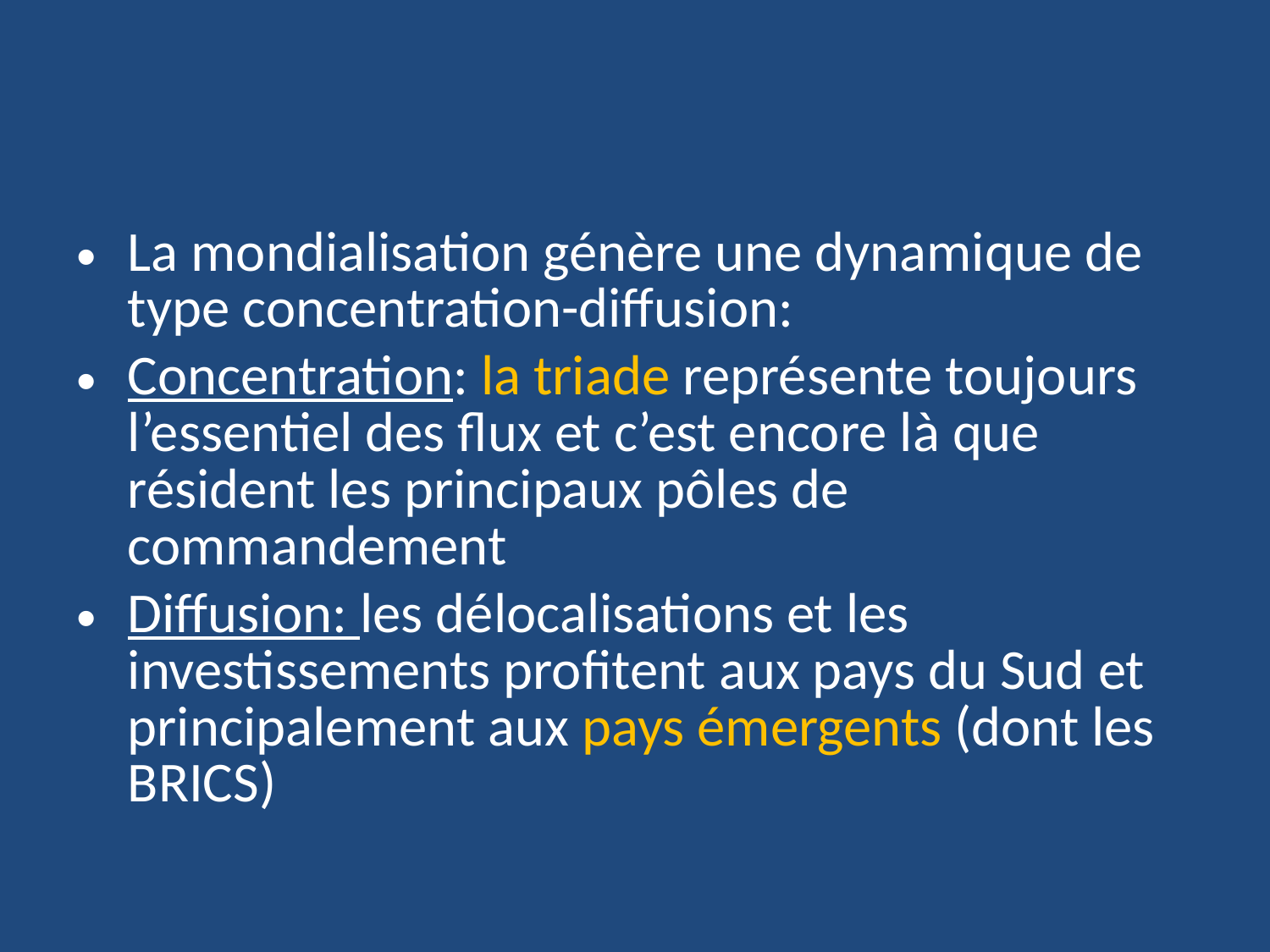

La mondialisation génère une dynamique de type concentration-diffusion:
Concentration: la triade représente toujours l’essentiel des flux et c’est encore là que résident les principaux pôles de commandement
Diffusion: les délocalisations et les investissements profitent aux pays du Sud et principalement aux pays émergents (dont les BRICS)